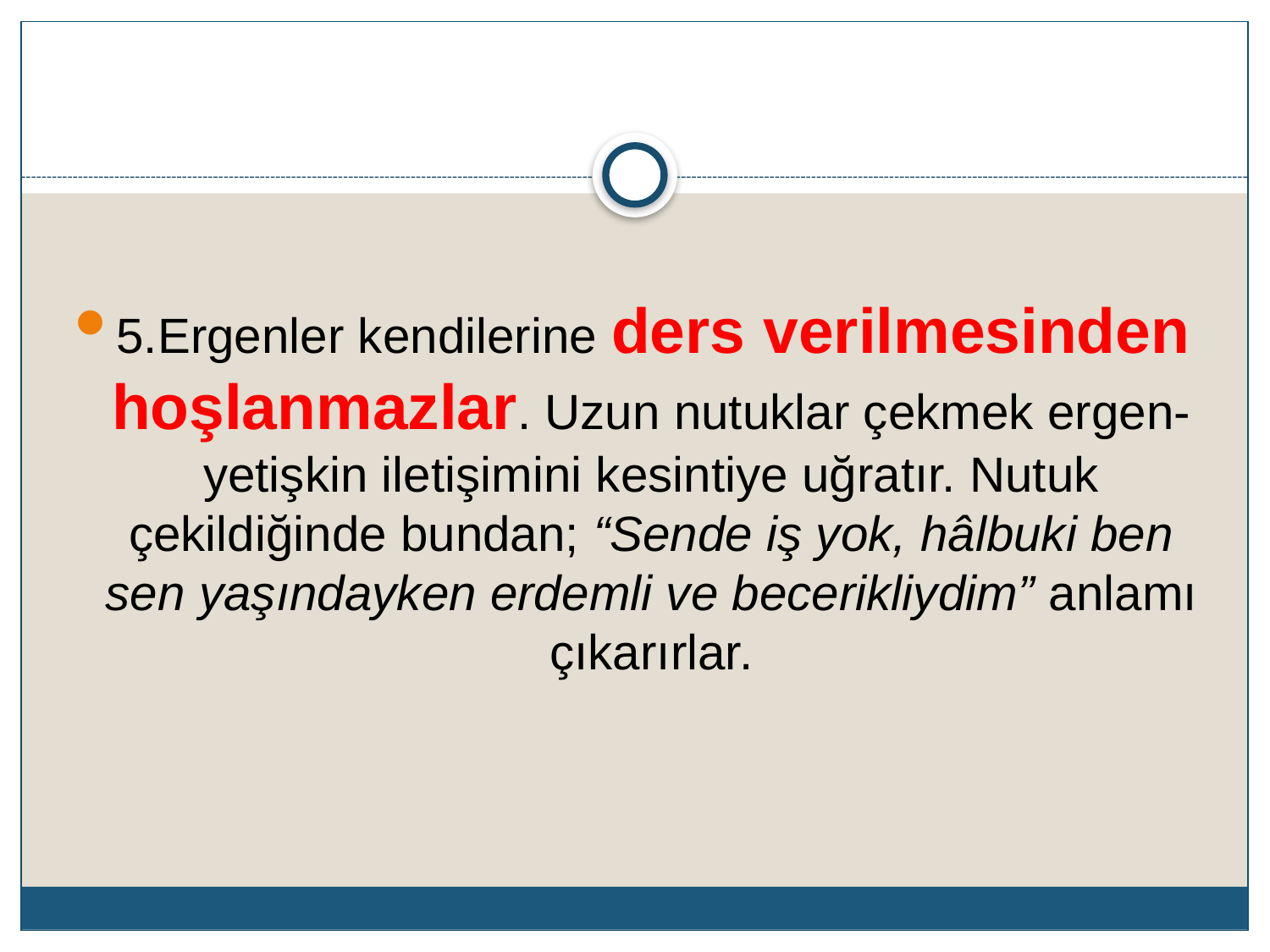

5.Ergenler kendilerine ders verilmesinden hoşlanmazlar. Uzun nutuklar çekmek ergen- yetişkin iletişimini kesintiye uğratır. Nutuk çekildiğinde bundan; “Sende iş yok, hâlbuki ben sen yaşındayken erdemli ve becerikliydim” anlamı çıkarırlar.